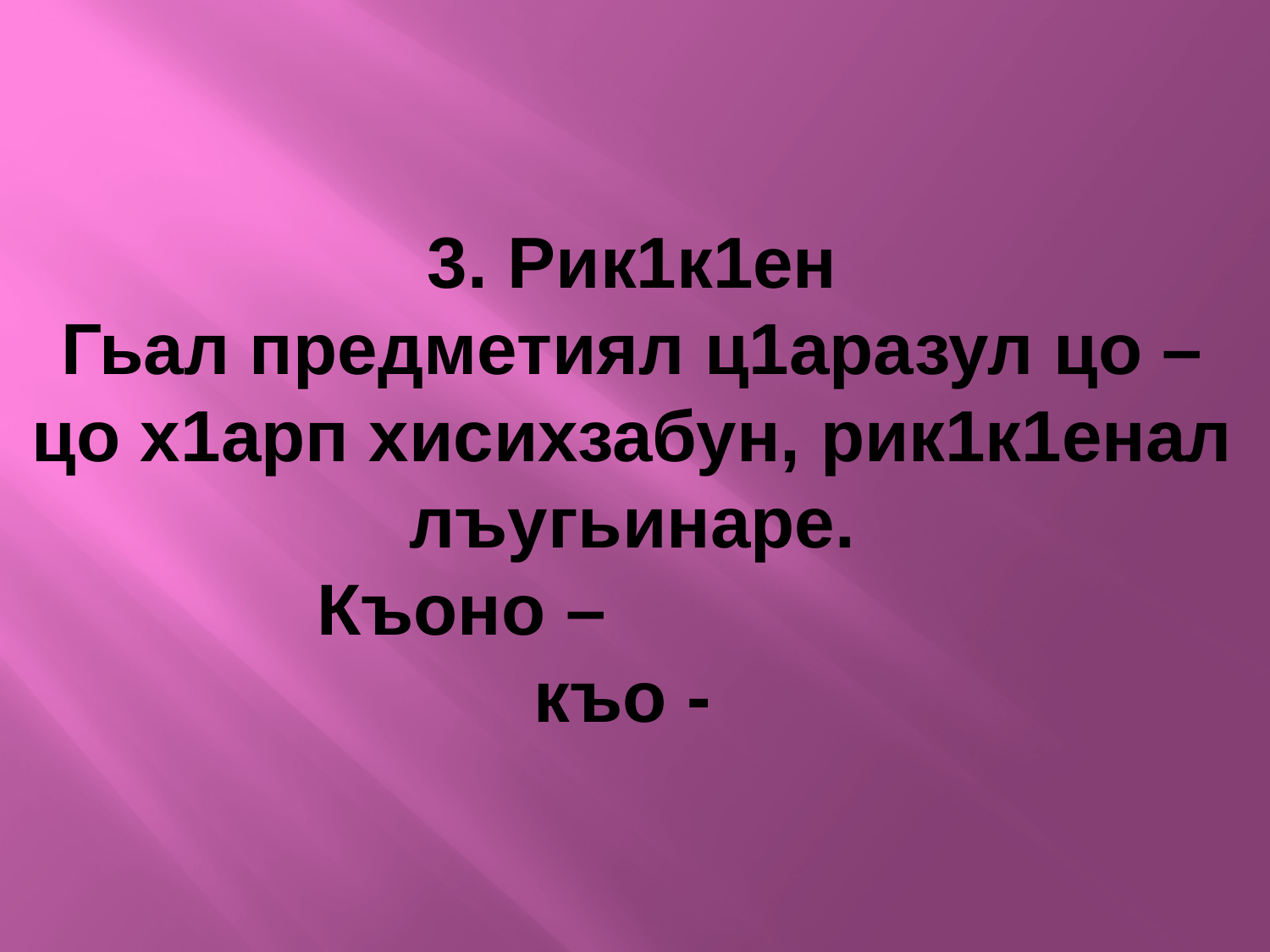

# 3. Рик1к1ен Гьал предметиял ц1аразул цо – цо х1арп хисихзабун, рик1к1енал лъугьинаре. Къоно – къо -